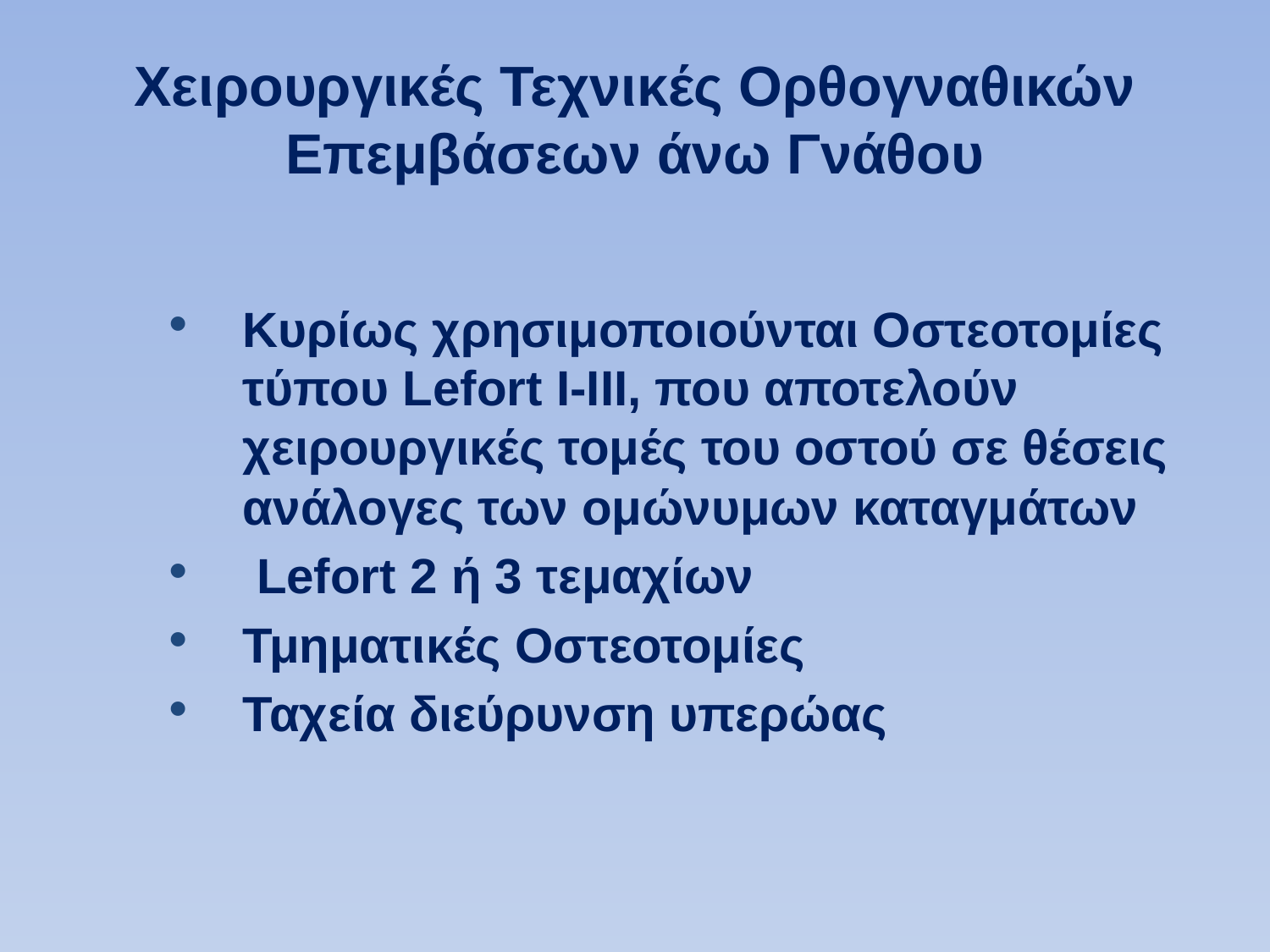

# Χειρουργικές Τεχνικές Ορθογναθικών Επεμβάσεων άνω Γνάθου

Κυρίως χρησιμοποιούνται Οστεοτομίες τύπου Lefort Ι-ΙΙΙ, που αποτελούν χειρουργικές τομές του οστού σε θέσεις ανάλογες των ομώνυμων καταγμάτων
 Lefort 2 ή 3 τεμαχίων
Τμηματικές Οστεοτομίες
Ταχεία διεύρυνση υπερώας